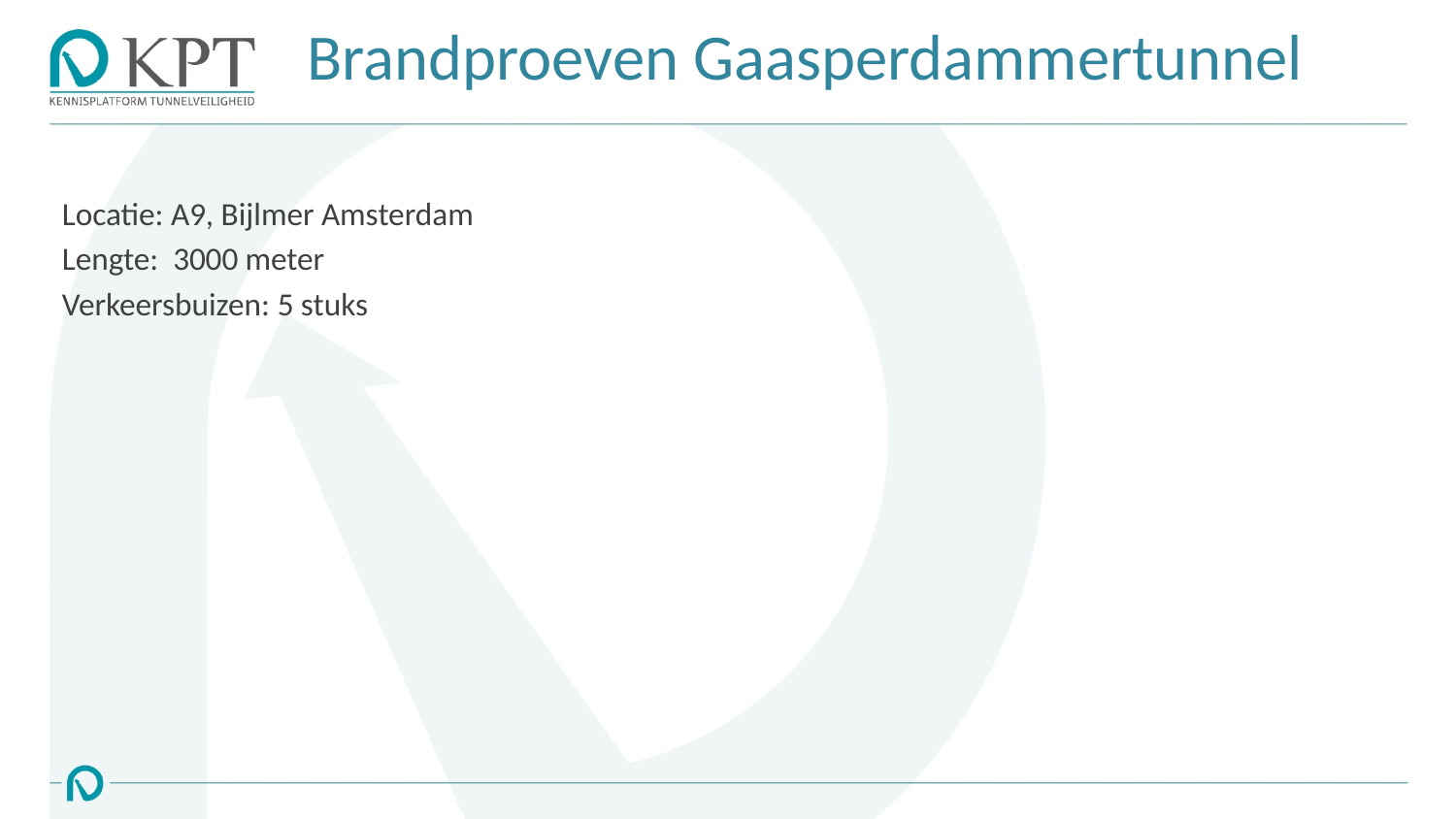

# Brandproeven Gaasperdammertunnel

Locatie: A9, Bijlmer Amsterdam
Lengte:  3000 meter
Verkeersbuizen: 5 stuks